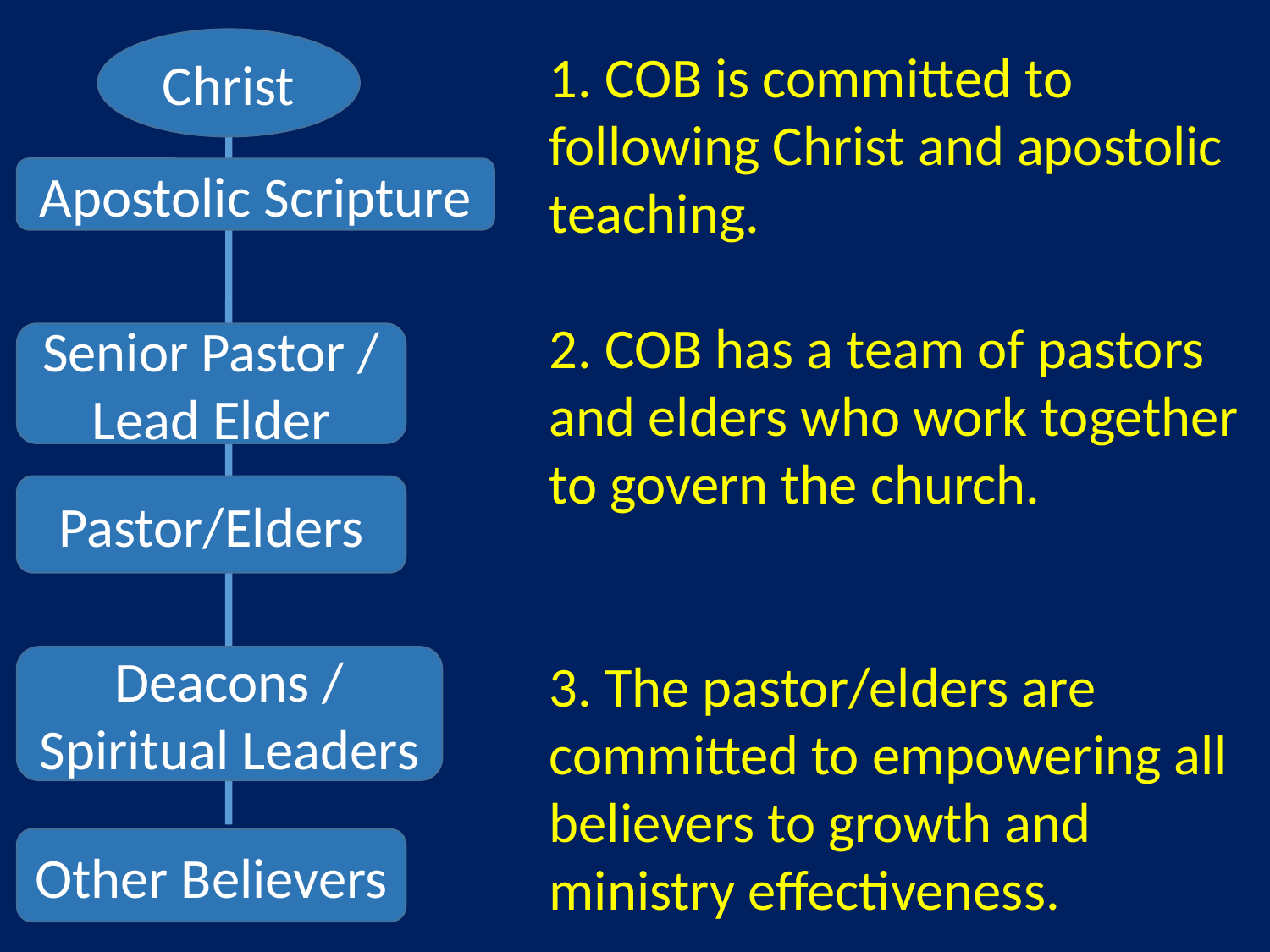

Christ
Senior Pastor / Lead Elder
Pastor/Elders
Deacons / Spiritual Leaders
Other Believers
1. COB is committed to following Christ and apostolic teaching.

2. COB has a team of pastors and elders who work together to govern the church.

3. The pastor/elders are committed to empowering all believers to growth and ministry effectiveness.
Apostolic Scripture